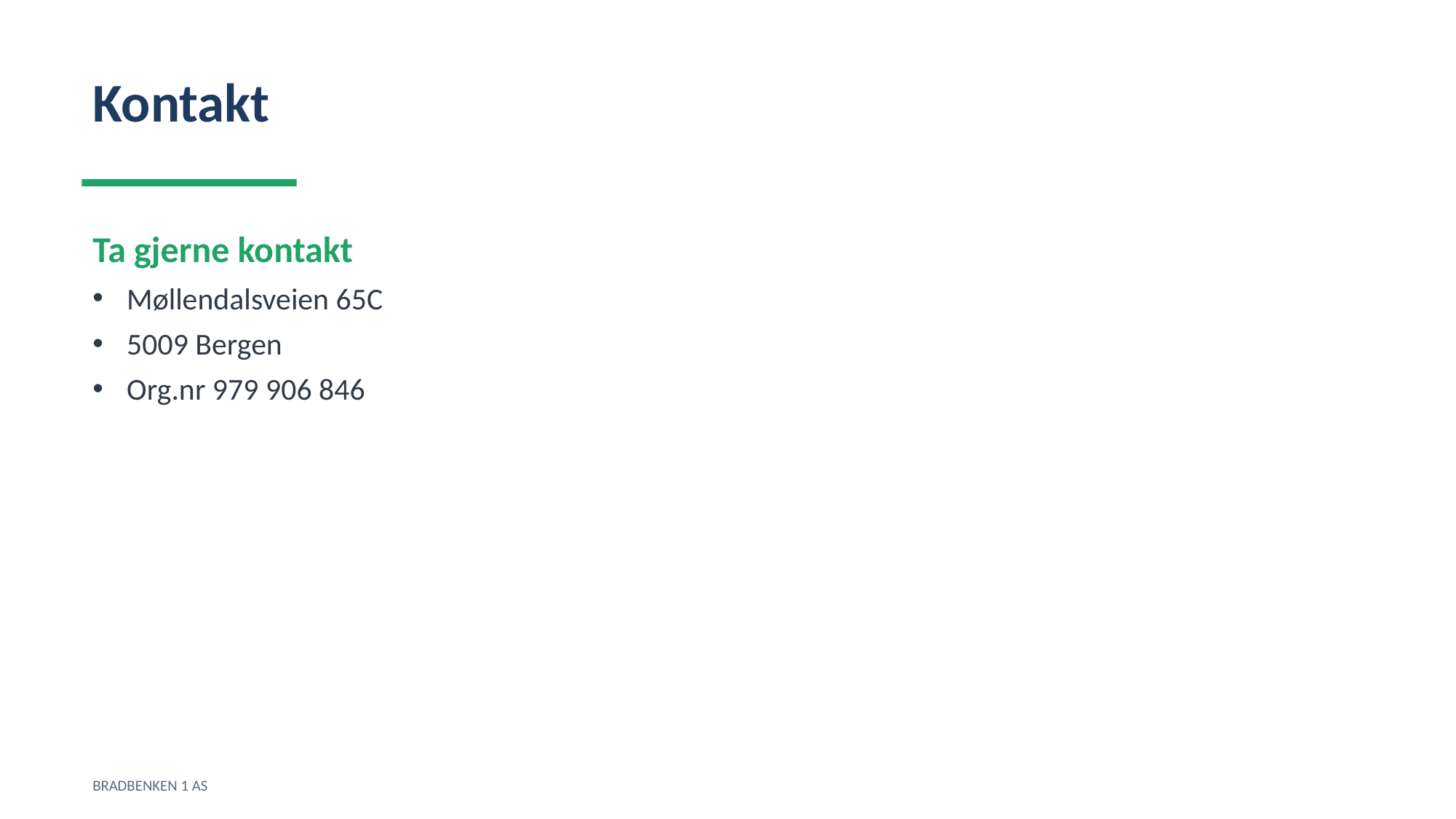

Kontakt

Ta gjerne kontakt
Møllendalsveien 65C
5009 Bergen
Org.nr 979 906 846
BRADBENKEN 1 AS